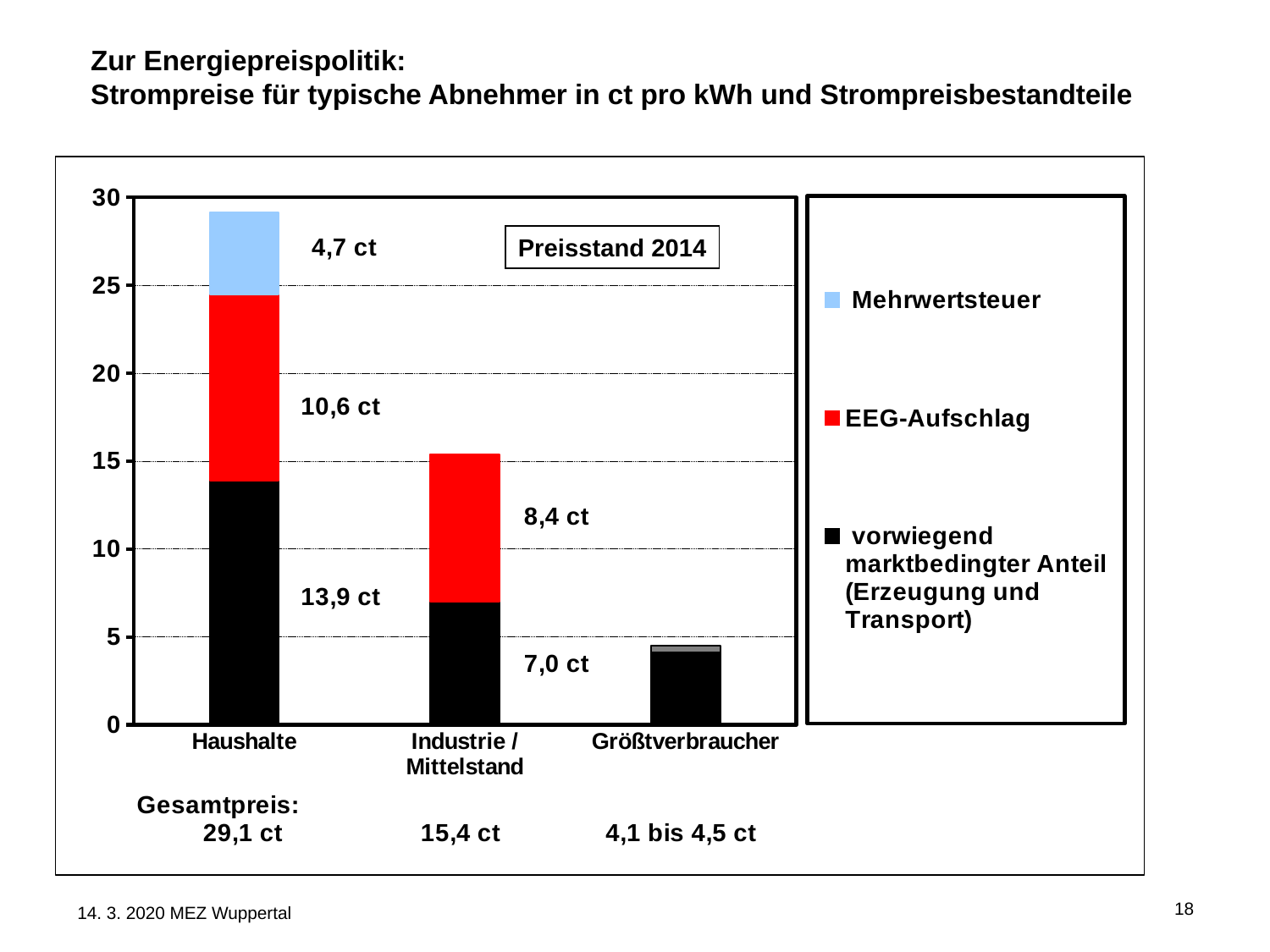

Zur Energiepreispolitik:
Strompreise für typische Abnehmer in ct pro kWh und Strompreisbestandteile

### Chart

| Category |  | Transport+Abrechn. |  | Stromsteuer | EEG-Aufschlag | 4 weitere Aufschläge |  |
|---|---|---|---|---|---|---|---|
| Haushalte | 7.22 | 6.6499999999999995 | 1.7900000000000025 | 2.05 | 6.24 | 0.529 | 4.6509999999999945 |
| Industrie / Mittelstand | 7.0 | None | 0.11000000000000013 | 1.5369999999999946 | 6.24 | 0.4790000000000003 | None |
| Größtverbraucher | 4.1 | 0.4 | None | None | None | None | None |
Preisstand 2014
18
14. 3. 2020 MEZ Wuppertal